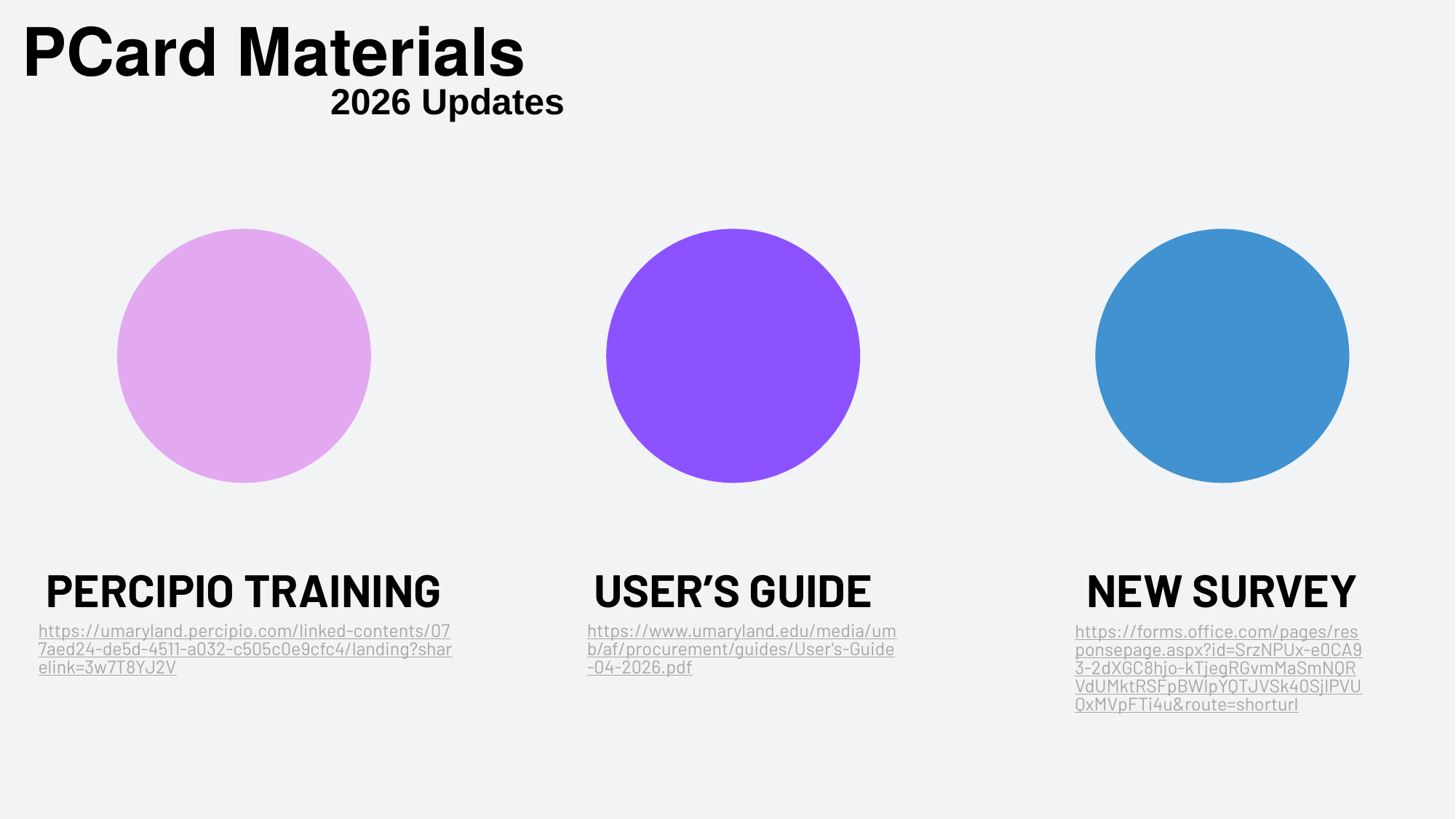

# PCard Materials
2026 Updates
PERCIPIO TRAINING
user’s guide
New survey
https://www.umaryland.edu/media/umb/af/procurement/guides/User's-Guide-04-2026.pdf
https://umaryland.percipio.com/linked-contents/077aed24-de5d-4511-a032-c505c0e9cfc4/landing?sharelink=3w7T8YJ2V
https://forms.office.com/pages/responsepage.aspx?id=SrzNPUx-e0CA93-2dXGC8hjo-kTjegRGvmMaSmNQRVdUMktRSFpBWlpYQTJVSk40SjlPVUQxMVpFTi4u&route=shorturl